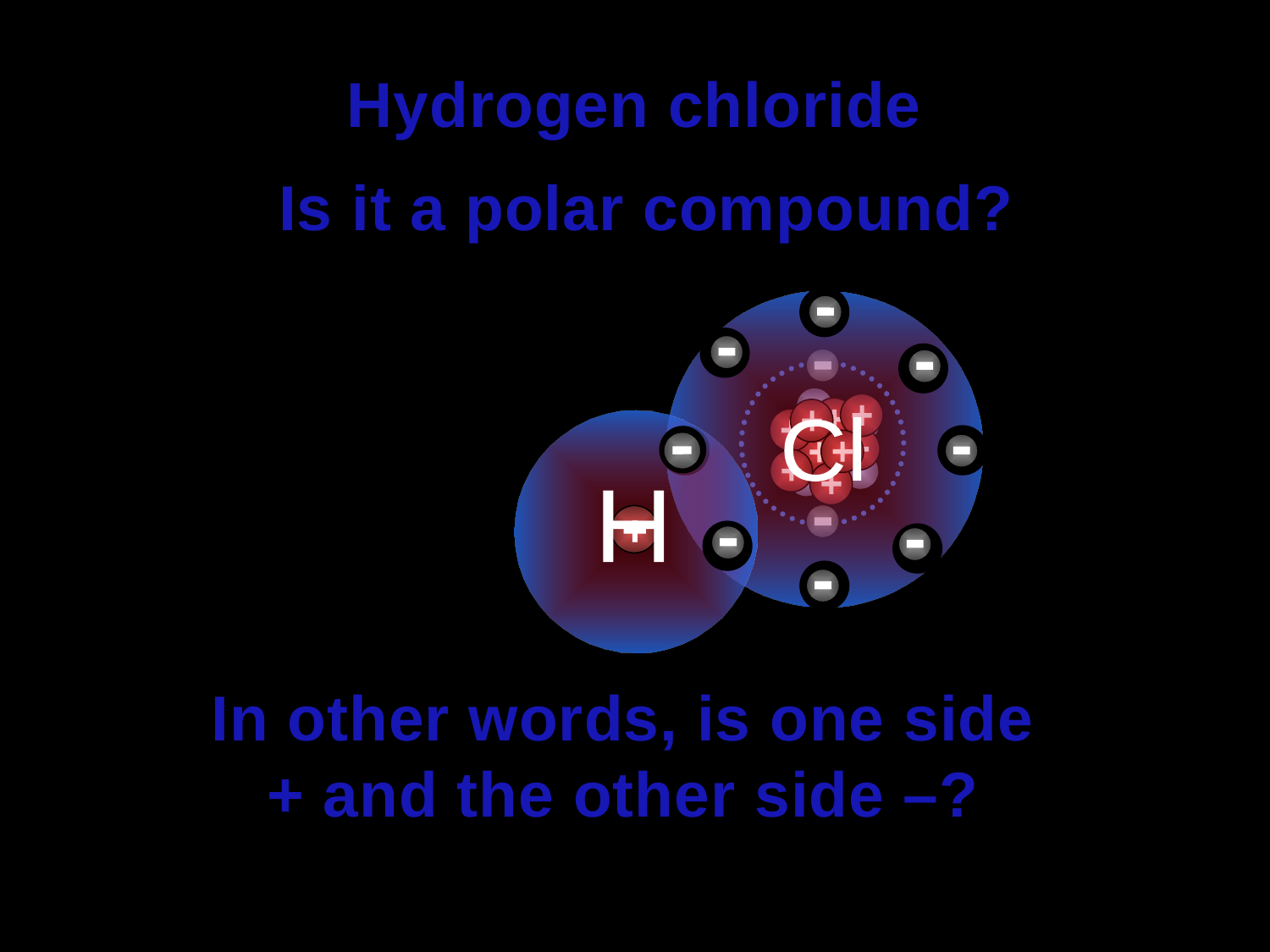

Hydrogen chloride
Is it a polar compound?

Cl

H

In other words, is one side + and the other side –?